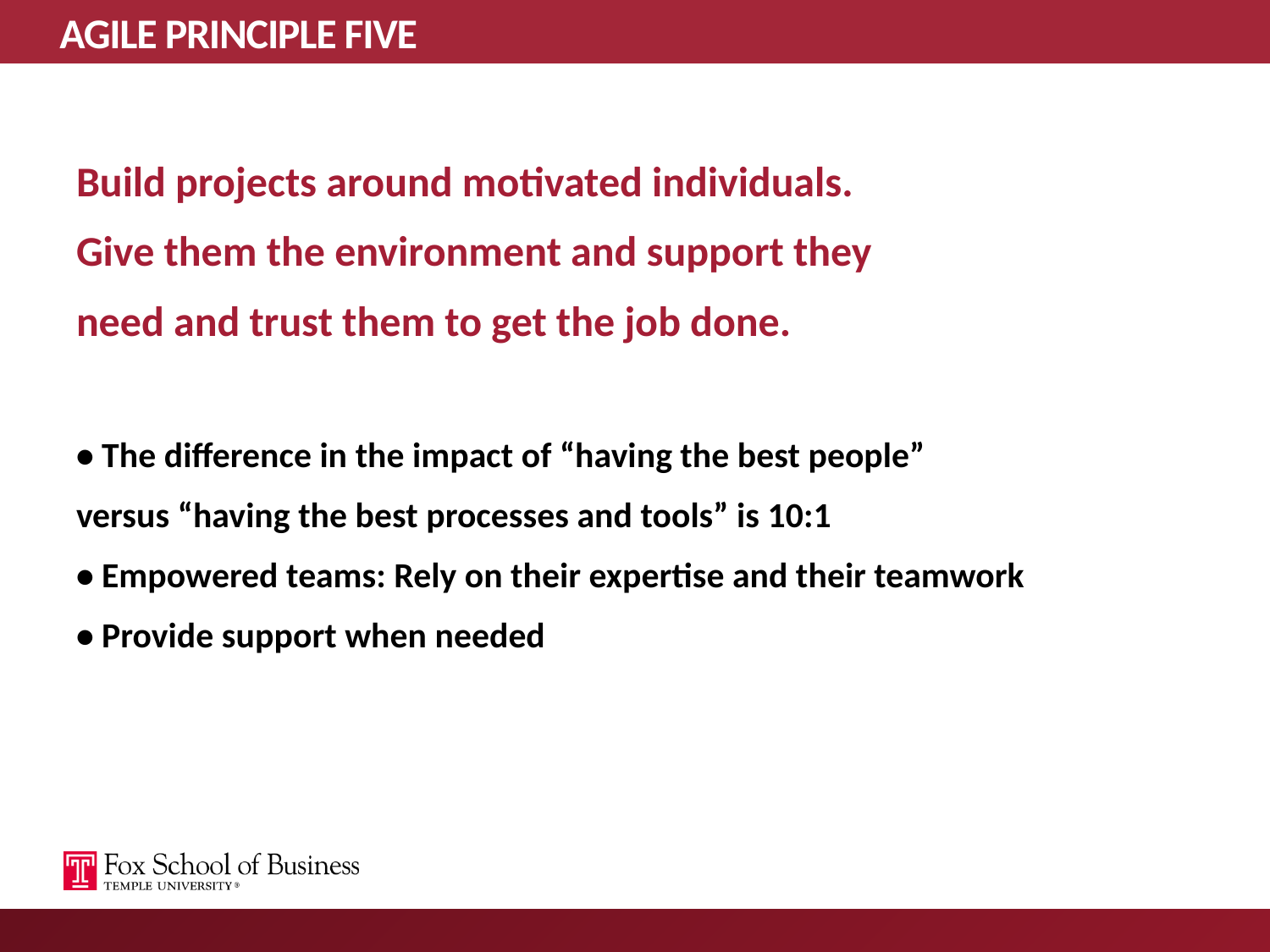

# AGILE PRINCIPLE FIVE
Build projects around motivated individuals.
Give them the environment and support they
need and trust them to get the job done.

• The difference in the impact of “having the best people”
versus “having the best processes and tools” is 10:1
• Empowered teams: Rely on their expertise and their teamwork
• Provide support when needed